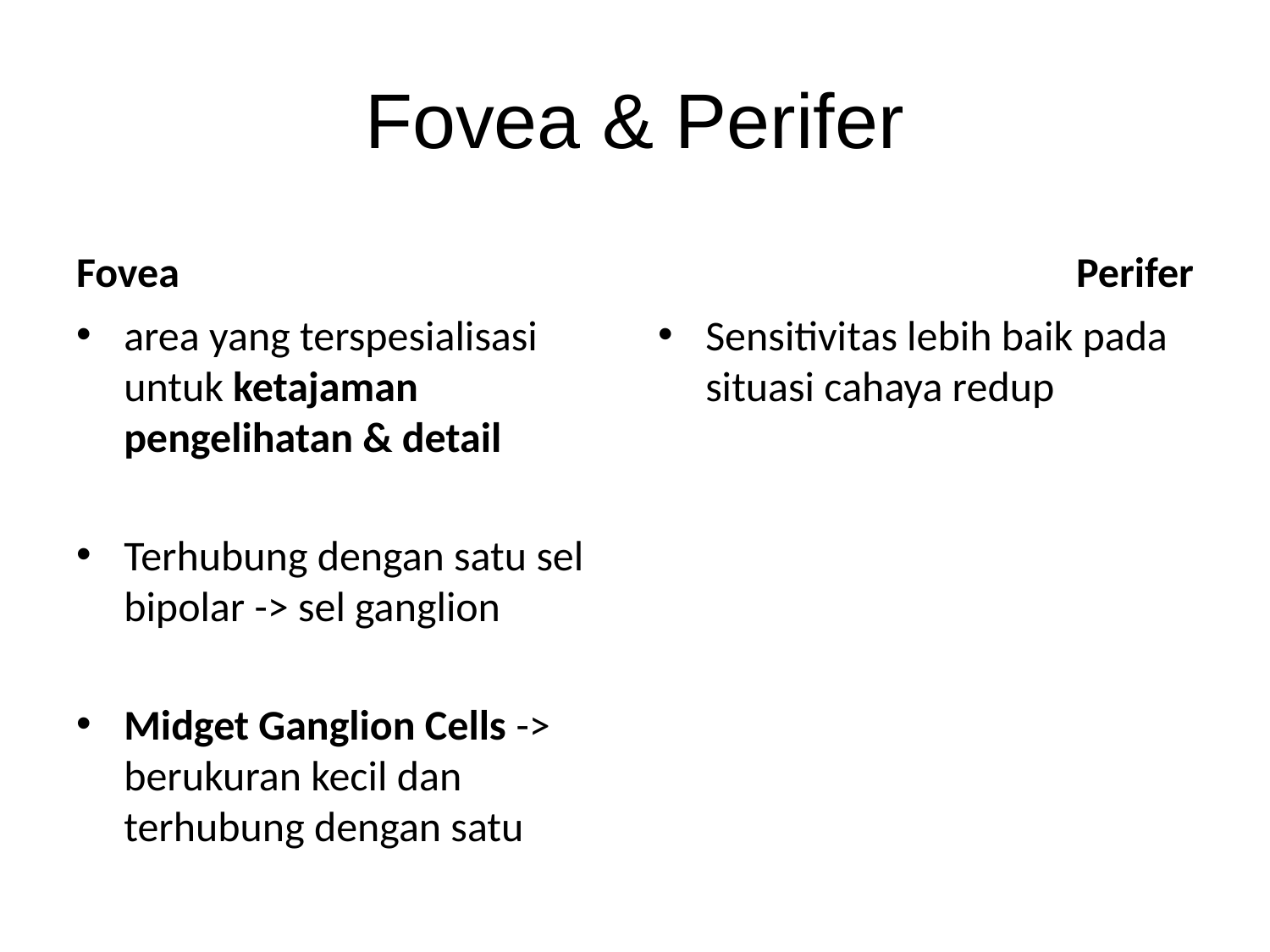

# Fovea & Perifer
Fovea
Perifer
area yang terspesialisasi untuk ketajaman pengelihatan & detail

Terhubung dengan satu sel bipolar -> sel ganglion

Midget Ganglion Cells -> berukuran kecil dan terhubung dengan satu
Sensitivitas lebih baik pada situasi cahaya redup